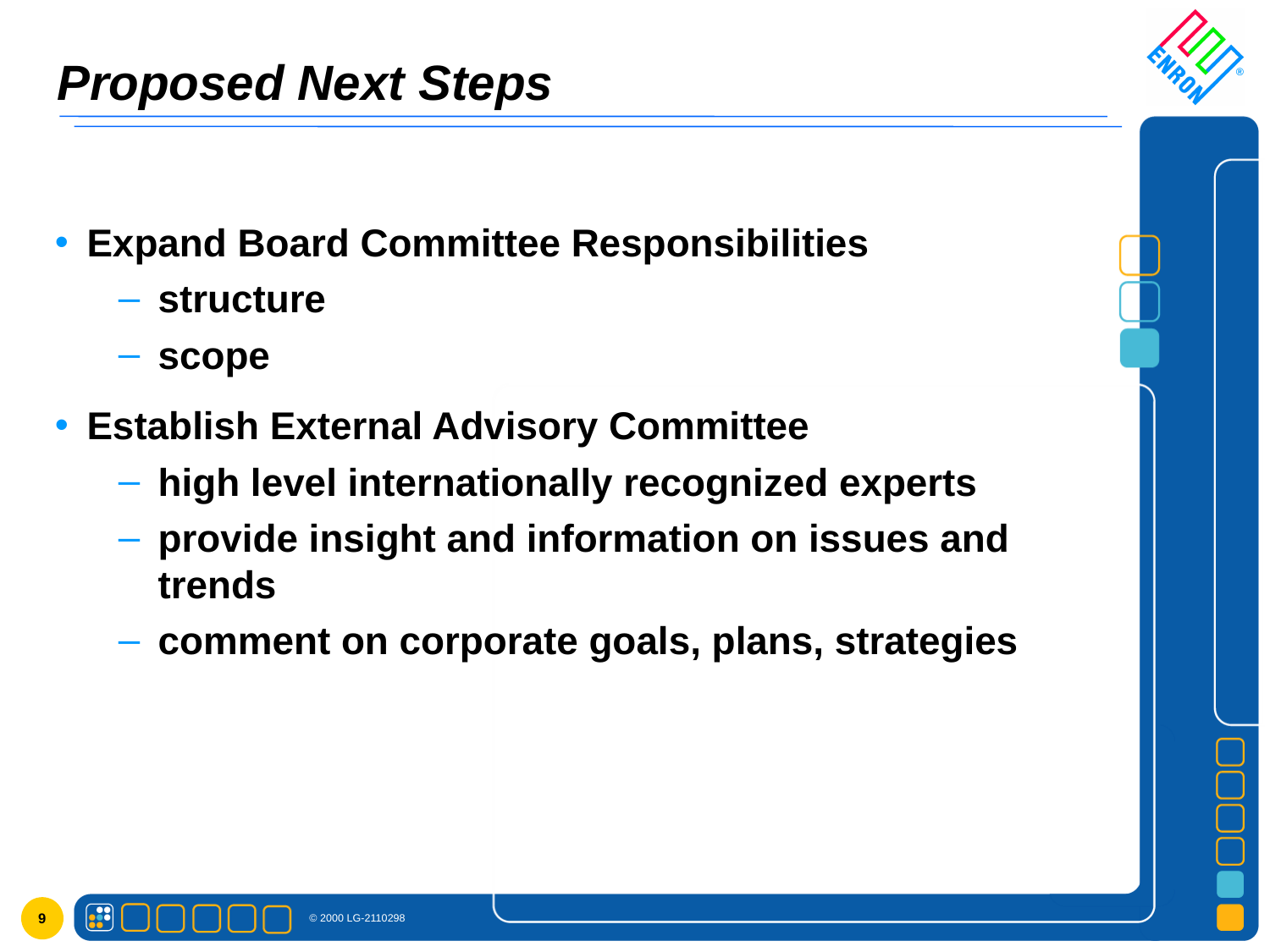

# Proposed Next Steps
Expand Board Committee Responsibilities
structure
scope
Establish External Advisory Committee
high level internationally recognized experts
provide insight and information on issues and trends
comment on corporate goals, plans, strategies